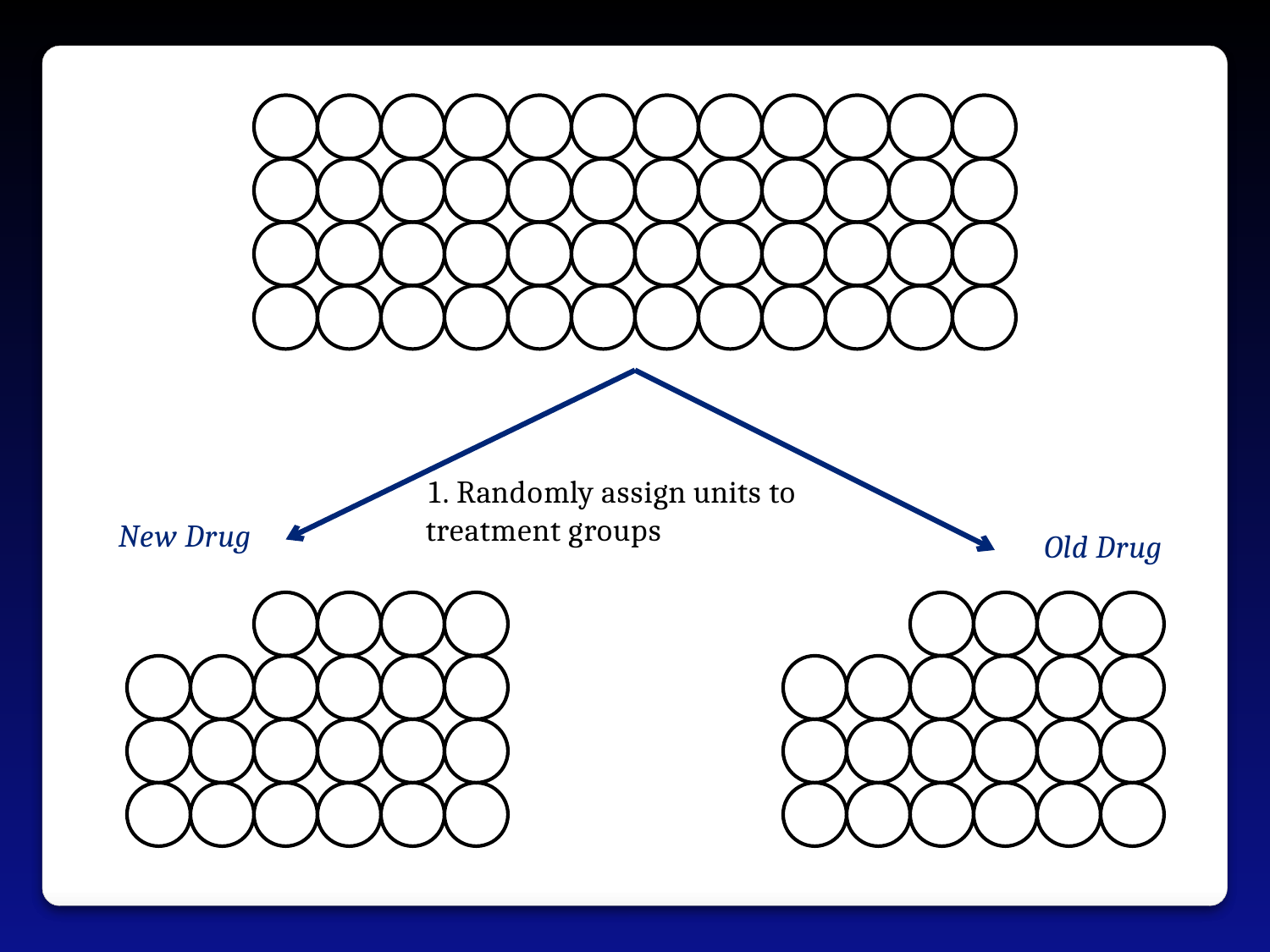

R
R
R
R
R
R
R
R
R
R
R
R
R
R
R
R
R
R
R
R
R
R
R
R
R
R
R
R
R
R
R
R
R
R
R
R
R
R
R
R
R
R
R
R
R
R
R
R
1. Randomly assign units to treatment groups
New Drug
Old Drug
R
R
R
R
R
R
R
R
R
R
R
R
R
R
R
R
R
R
R
R
R
R
R
R
R
R
R
R
R
R
R
R
R
R
R
R
R
R
R
R
R
R
R
R